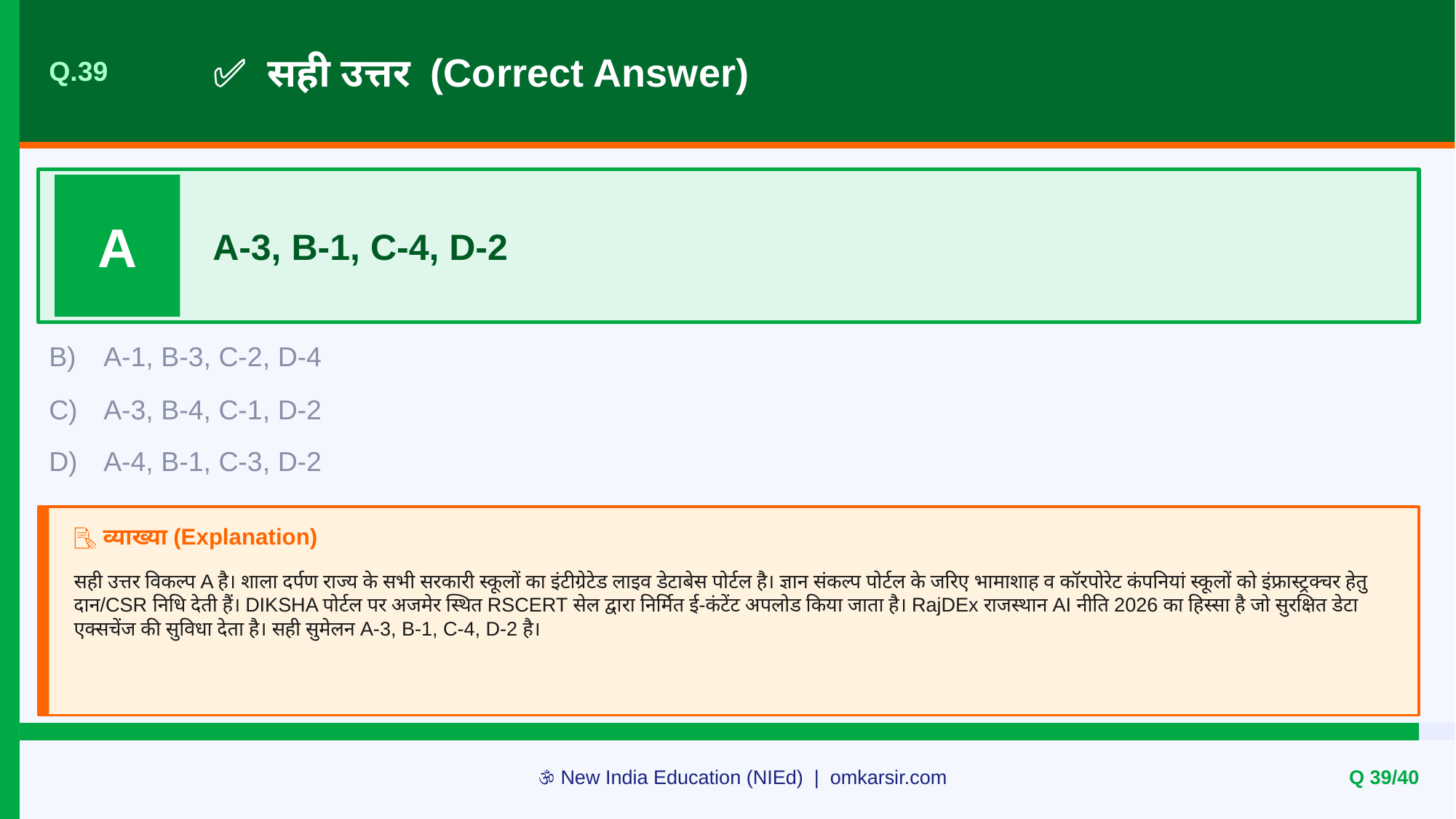

✅  सही उत्तर  (Correct Answer)
Q.39

A
A-3, B-1, C-4, D-2
B)
A-1, B-3, C-2, D-4
C)
A-3, B-4, C-1, D-2
D)
A-4, B-1, C-3, D-2

📝 व्याख्या (Explanation)
सही उत्तर विकल्प A है। शाला दर्पण राज्य के सभी सरकारी स्कूलों का इंटीग्रेटेड लाइव डेटाबेस पोर्टल है। ज्ञान संकल्प पोर्टल के जरिए भामाशाह व कॉरपोरेट कंपनियां स्कूलों को इंफ्रास्ट्रक्चर हेतु दान/CSR निधि देती हैं। DIKSHA पोर्टल पर अजमेर स्थित RSCERT सेल द्वारा निर्मित ई-कंटेंट अपलोड किया जाता है। RajDEx राजस्थान AI नीति 2026 का हिस्सा है जो सुरक्षित डेटा एक्सचेंज की सुविधा देता है। सही सुमेलन A-3, B-1, C-4, D-2 है।

🕉️ New India Education (NIEd)  |  omkarsir.com
Q 39/40